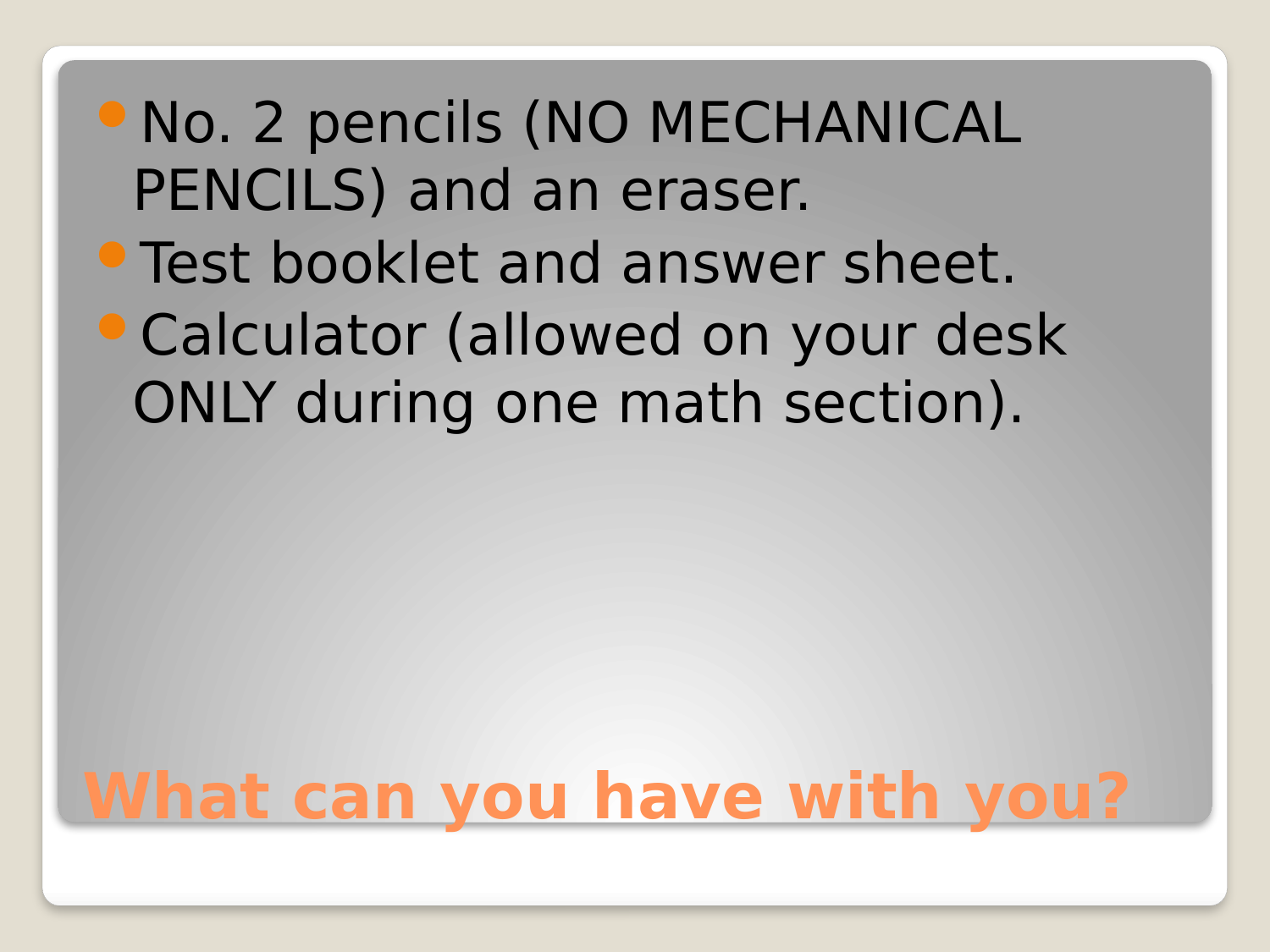

No. 2 pencils (NO MECHANICAL PENCILS) and an eraser.
Test booklet and answer sheet.
Calculator (allowed on your desk ONLY during one math section).
# What can you have with you?